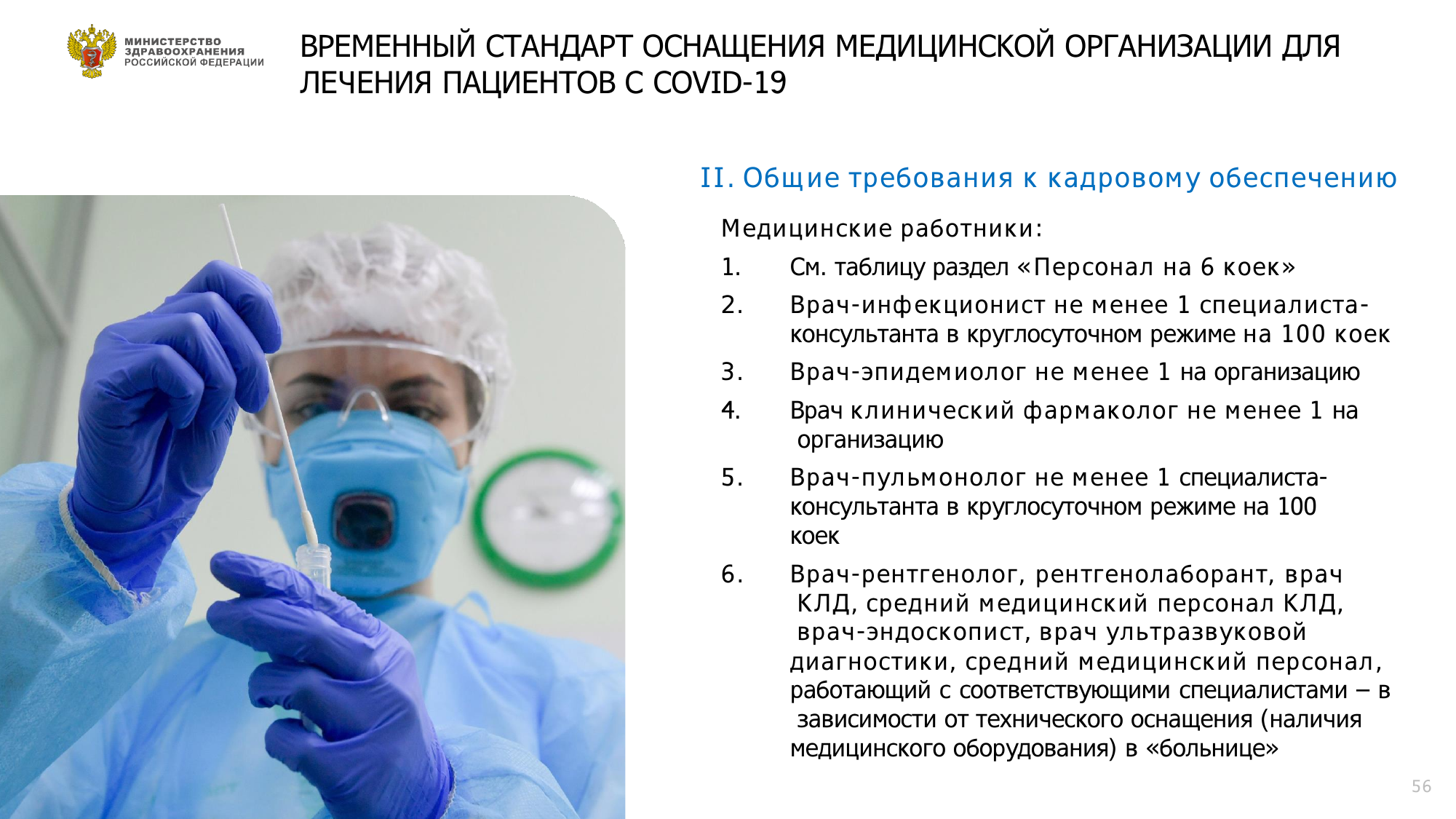

# ВРЕМЕННЫЙ СТАНДАРТ ОСНАЩЕНИЯ МЕДИЦИНСКОЙ ОРГАНИЗАЦИИ ДЛЯ
ЛЕЧЕНИЯ ПАЦИЕНТОВ С COVID-19
II. Общие требования к кадровому обеспечению
Медицинские работники:
См. таблицу раздел «Персонал на 6 коек»
Врач-инфекционист не менее 1 специалиста-
консультанта в круглосуточном режиме на 100 коек
Врач-эпидемиолог не менее 1 на организацию
Врач клинический фармаколог не менее 1 на  организацию
Врач-пульмонолог не менее 1 специалиста-
консультанта в круглосуточном режиме на 100 коек
Врач-рентгенолог, рентгенолаборант, врач  КЛД, средний медицинский персонал КЛД,  врач-эндоскопист, врач ультразвуковой
диагностики, средний медицинский персонал,  работающий с соответствующими специалистами – в  зависимости от технического оснащения (наличия
медицинского оборудования) в «больнице»

56